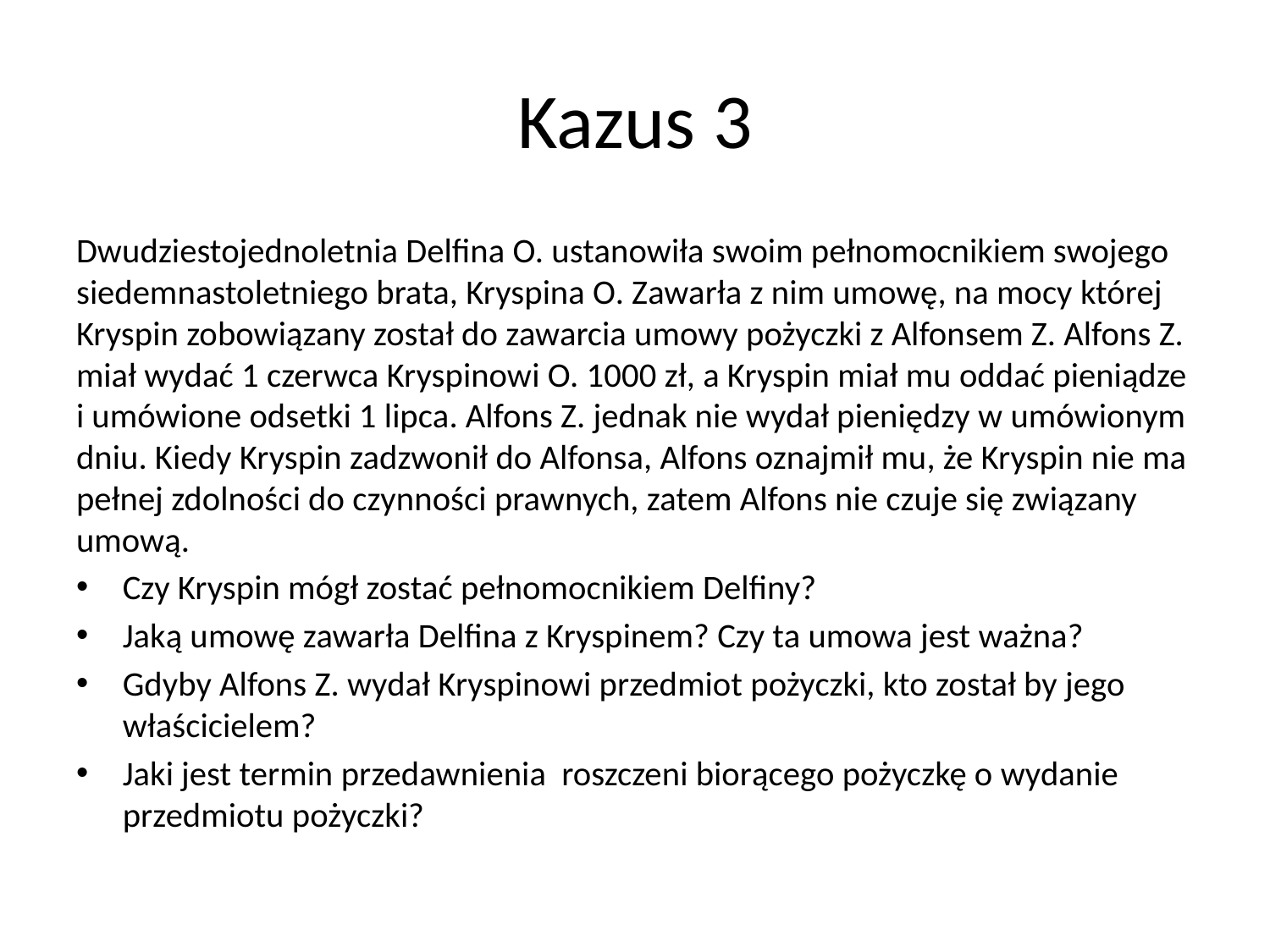

# Kazus 3
Dwudziestojednoletnia Delfina O. ustanowiła swoim pełnomocnikiem swojego siedemnastoletniego brata, Kryspina O. Zawarła z nim umowę, na mocy której Kryspin zobowiązany został do zawarcia umowy pożyczki z Alfonsem Z. Alfons Z. miał wydać 1 czerwca Kryspinowi O. 1000 zł, a Kryspin miał mu oddać pieniądze i umówione odsetki 1 lipca. Alfons Z. jednak nie wydał pieniędzy w umówionym dniu. Kiedy Kryspin zadzwonił do Alfonsa, Alfons oznajmił mu, że Kryspin nie ma pełnej zdolności do czynności prawnych, zatem Alfons nie czuje się związany umową.
Czy Kryspin mógł zostać pełnomocnikiem Delfiny?
Jaką umowę zawarła Delfina z Kryspinem? Czy ta umowa jest ważna?
Gdyby Alfons Z. wydał Kryspinowi przedmiot pożyczki, kto został by jego właścicielem?
Jaki jest termin przedawnienia  roszczeni biorącego pożyczkę o wydanie przedmiotu pożyczki?